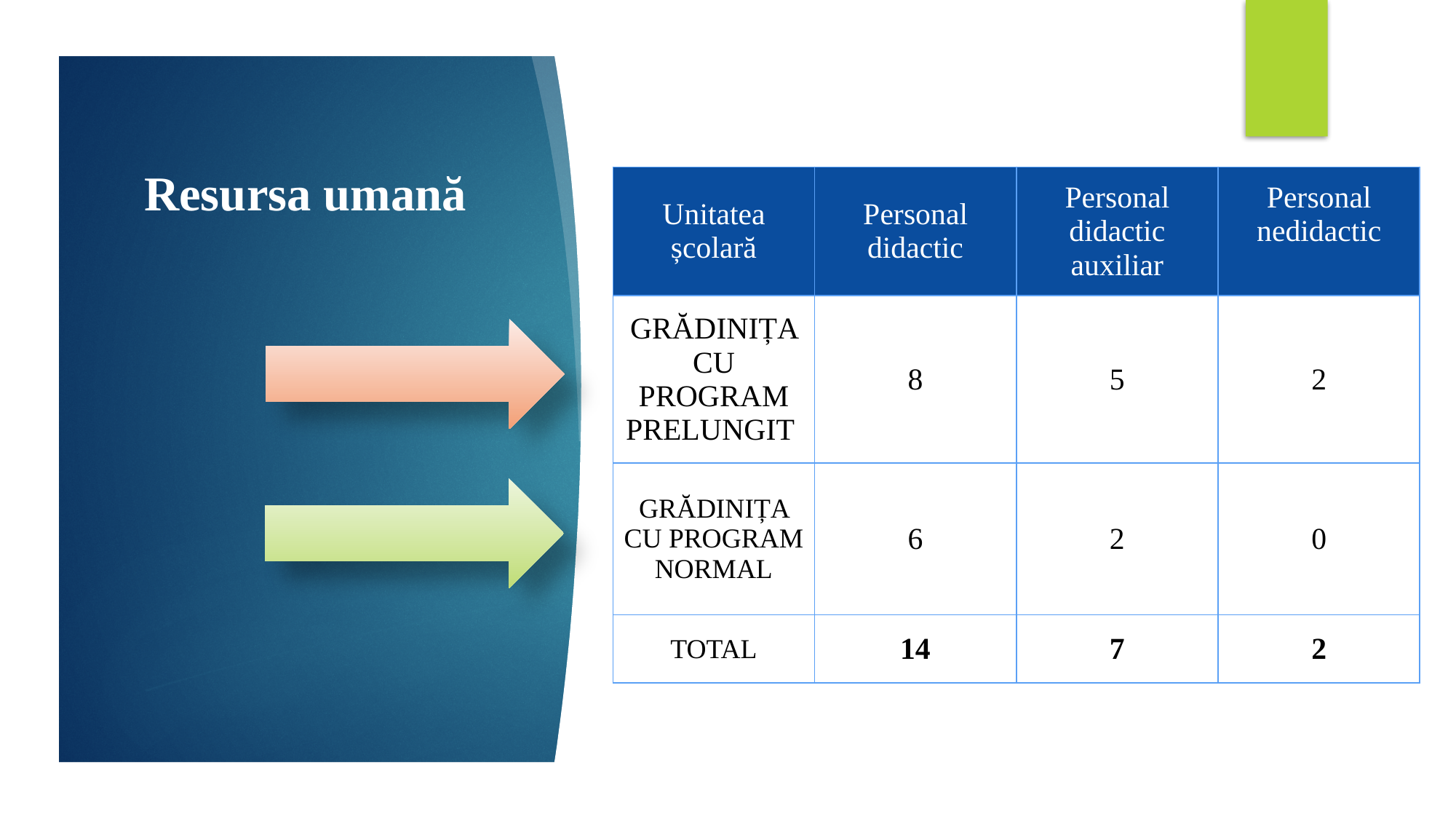

Resursa umană
| Unitatea școlară | Personal didactic | Personal didactic auxiliar | Personal nedidactic |
| --- | --- | --- | --- |
| GRĂDINIȚA CU PROGRAM PRELUNGIT | 8 | 5 | 2 |
| GRĂDINIȚA CU PROGRAM NORMAL | 6 | 2 | 0 |
| TOTAL | 14 | 7 | 2 |